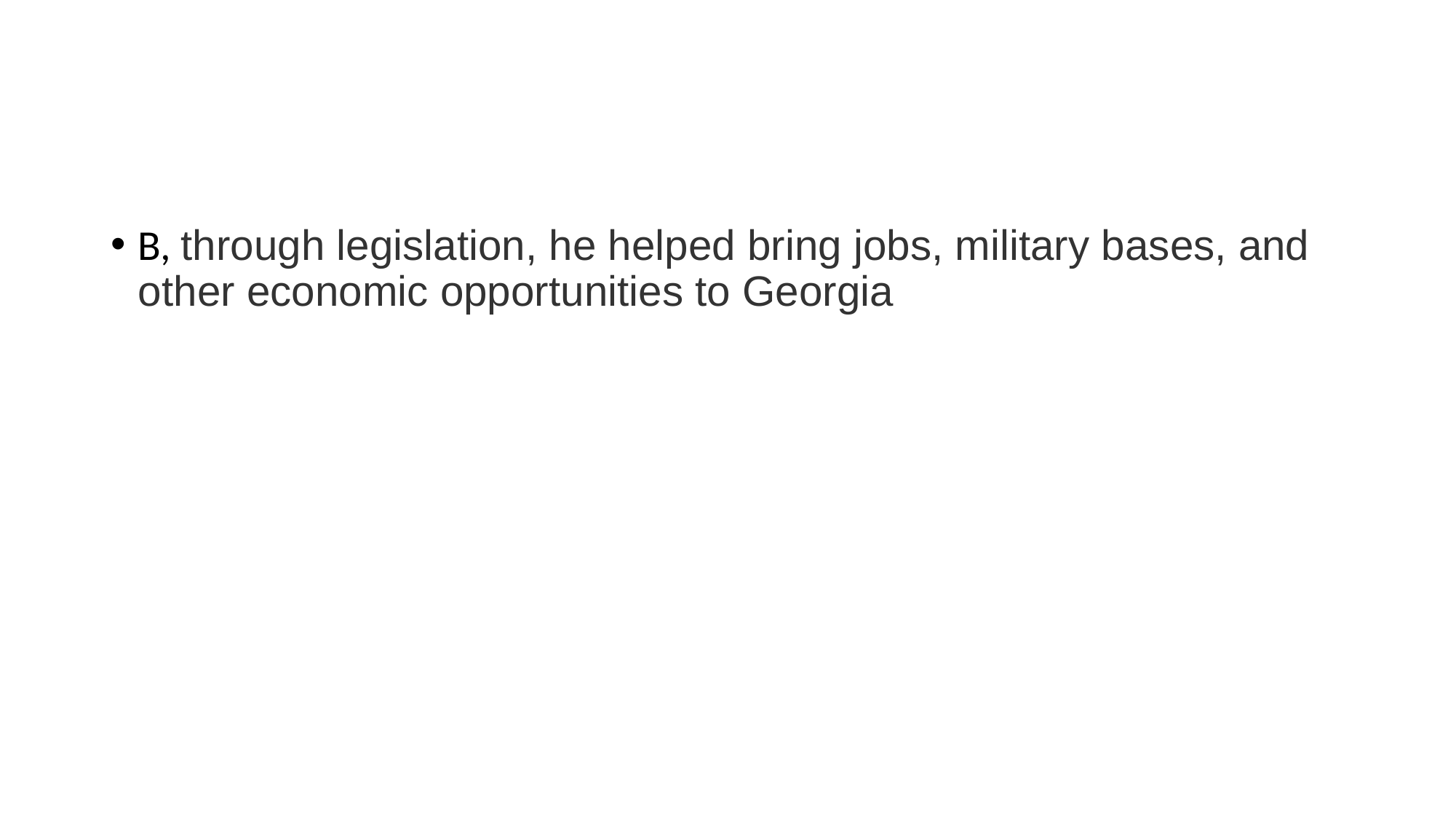

#
B, through legislation, he helped bring jobs, military bases, and other economic opportunities to Georgia